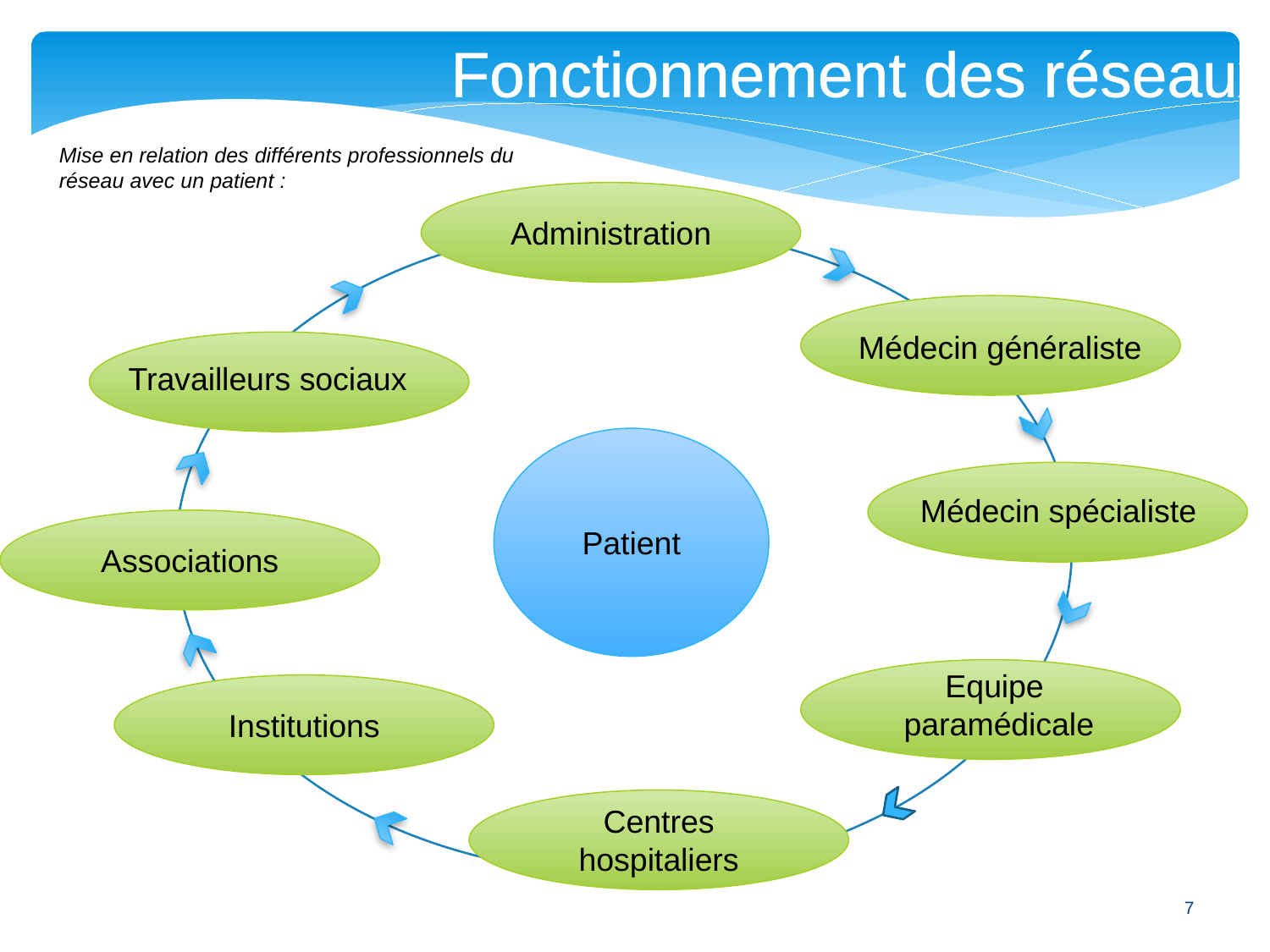

Fonctionnement des réseaux
Mise en relation des différents professionnels du réseau avec un patient :
Administration

Médecin généraliste

Travailleurs sociaux

Patient

Médecin spécialiste
Associations

Equipe
paramédicale
Institutions
Centres hospitaliers

7